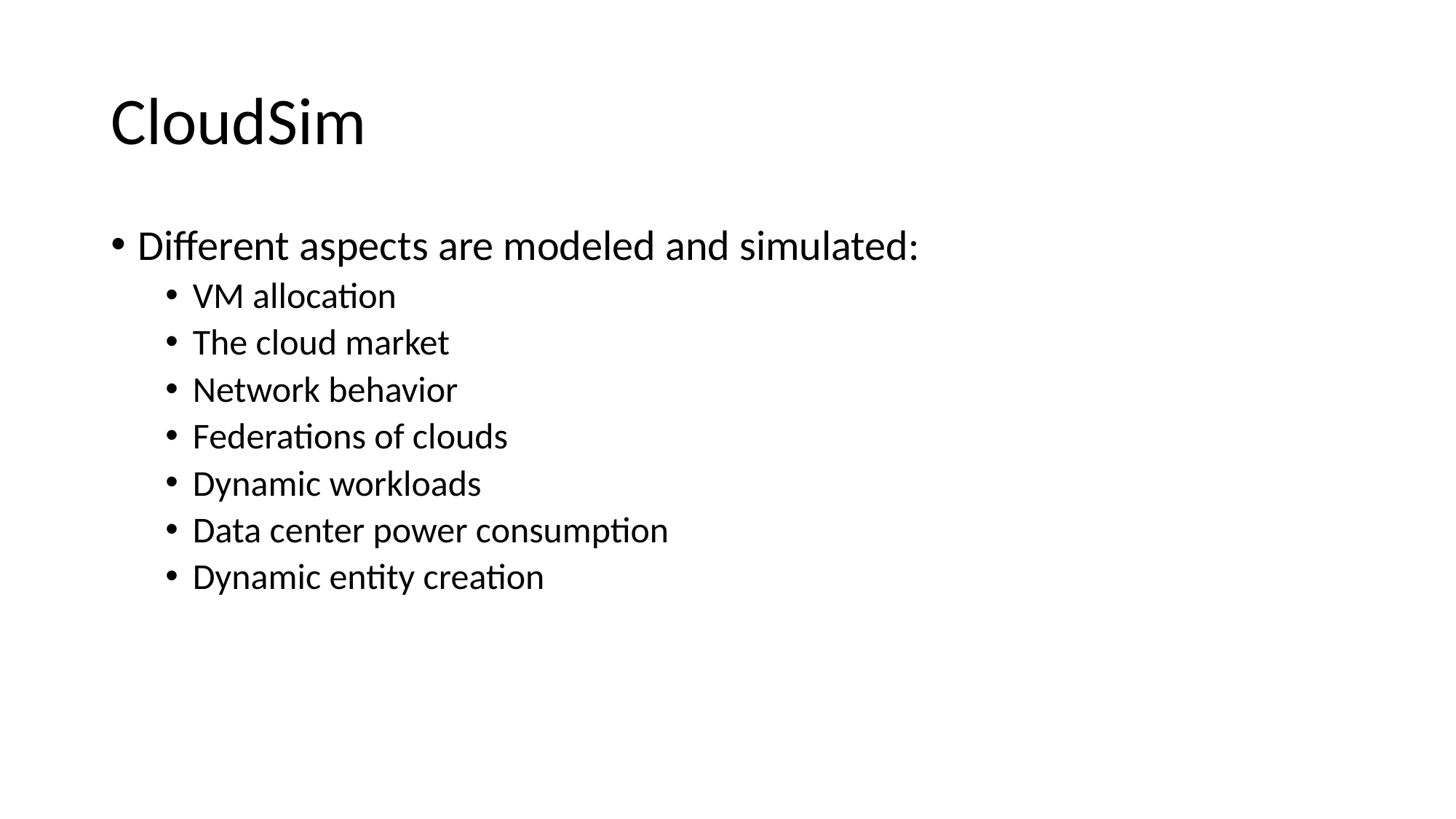

# CloudSim
Different aspects are modeled and simulated:
VM allocation
The cloud market
Network behavior
Federations of clouds
Dynamic workloads
Data center power consumption
Dynamic entity creation